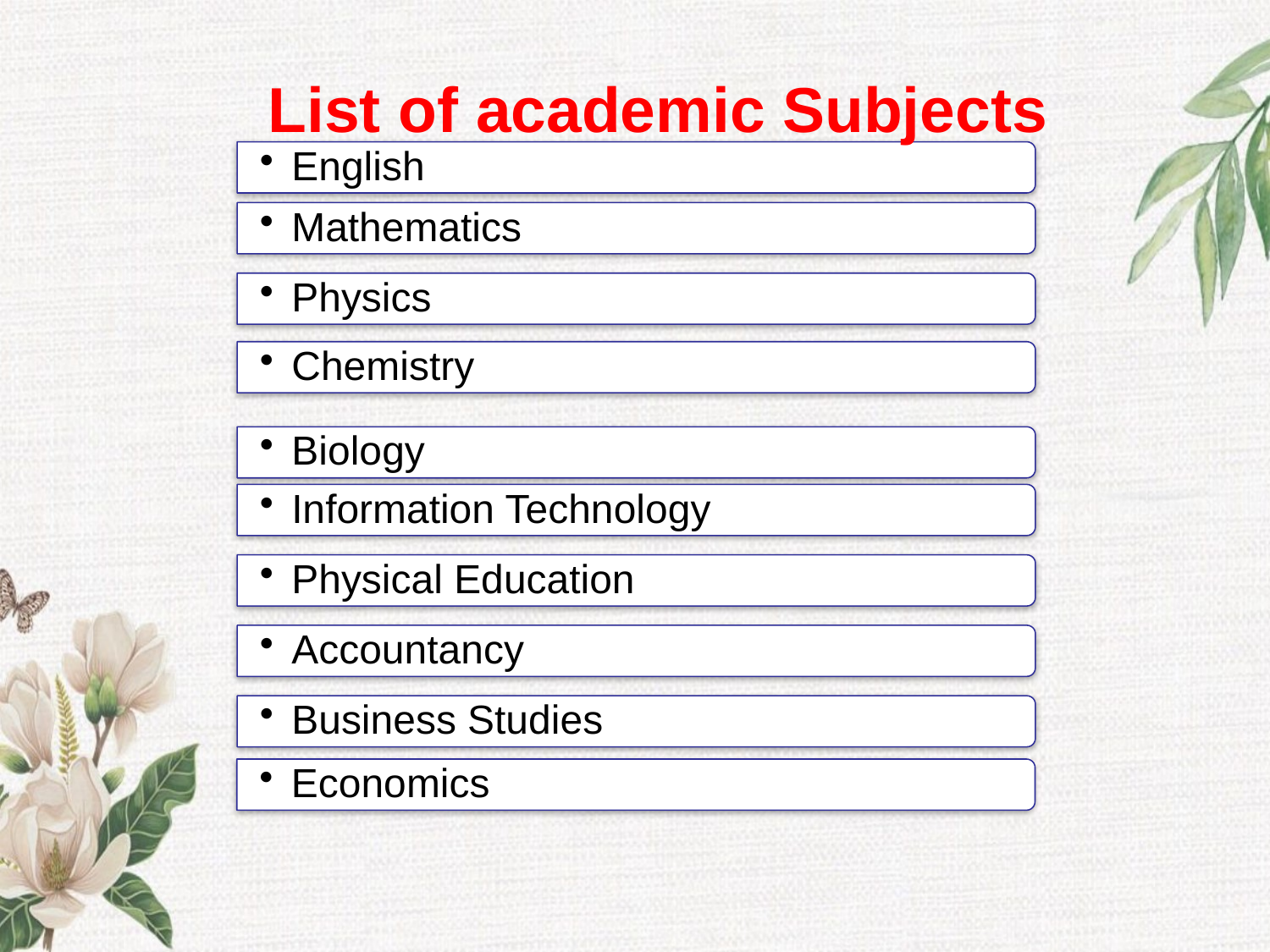

List of academic Subjects

English

Mathematics

Physics

Chemistry

Biology

Information Technology

Physical Education

Accountancy

Business Studies

Economics